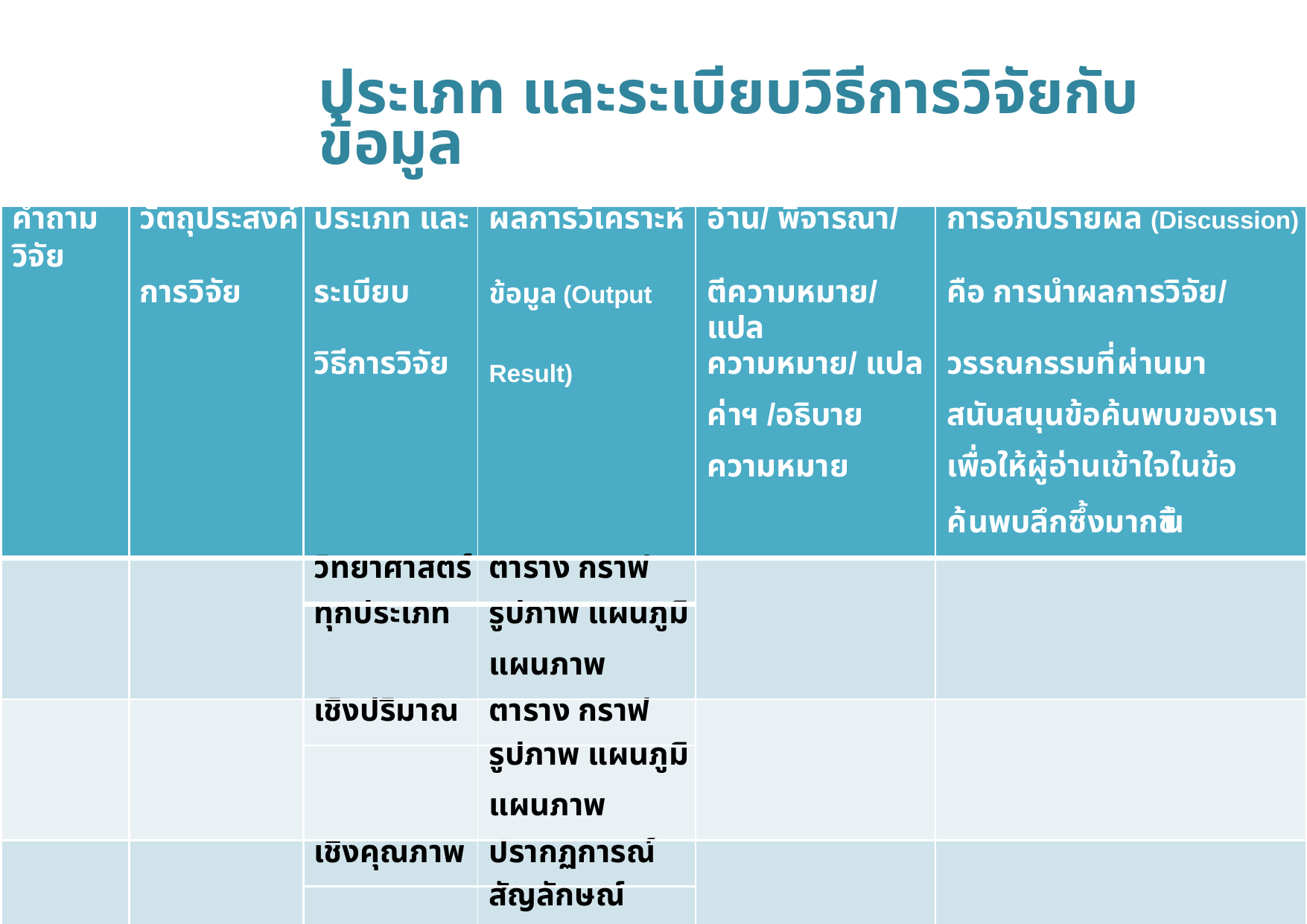

# ประเภท และระเบียบวิธีการวิจัยกับข้อมูล
| คำถามวิจัย | วัตถุประสงค์ | ประเภท และ | ผลการวิเคราะห์ | อ่าน/ พิจารณา/ | การอภิปรายผล (Discussion) |
| --- | --- | --- | --- | --- | --- |
|  | การวิจัย | ระเบียบ | ข้อมูล (Output | ตีความหมาย/ แปล | คือ การนําผลการวิจัย/ |
|  |  | วิธีการวิจัย | Result) | ความหมาย/ แปล | วรรณกรรมที่ผ่านมา |
|  |  |  |  | ค่าฯ /อธิบาย | สนับสนุนข้อค้นพบของเรา |
|  |  |  |  | ความหมาย | เพื่อให้ผู้อ่านเข้าใจในข้อ |
|  |  |  |  |  | ค้นพบลึกซึ้งมากขึ้น |
|  |  | วิทยาศาสตร์ | ตาราง กราฟ |  |  |
|  |  | ทุกประเภท | รูปภาพ แผนภูมิ |  |  |
|  |  |  | แผนภาพ |  |  |
|  |  | เชิงปริมาณ | ตาราง กราฟ |  |  |
|  |  |  | รูปภาพ แผนภูมิ |  |  |
|  |  |  | แผนภาพ |  |  |
|  |  | เชิงคุณภาพ | ปรากฏการณ์ |  |  |
|  |  |  | สัญลักษณ์ |  |  |
|  |  |  | รูปภาพ ฯลฯ |  |  |